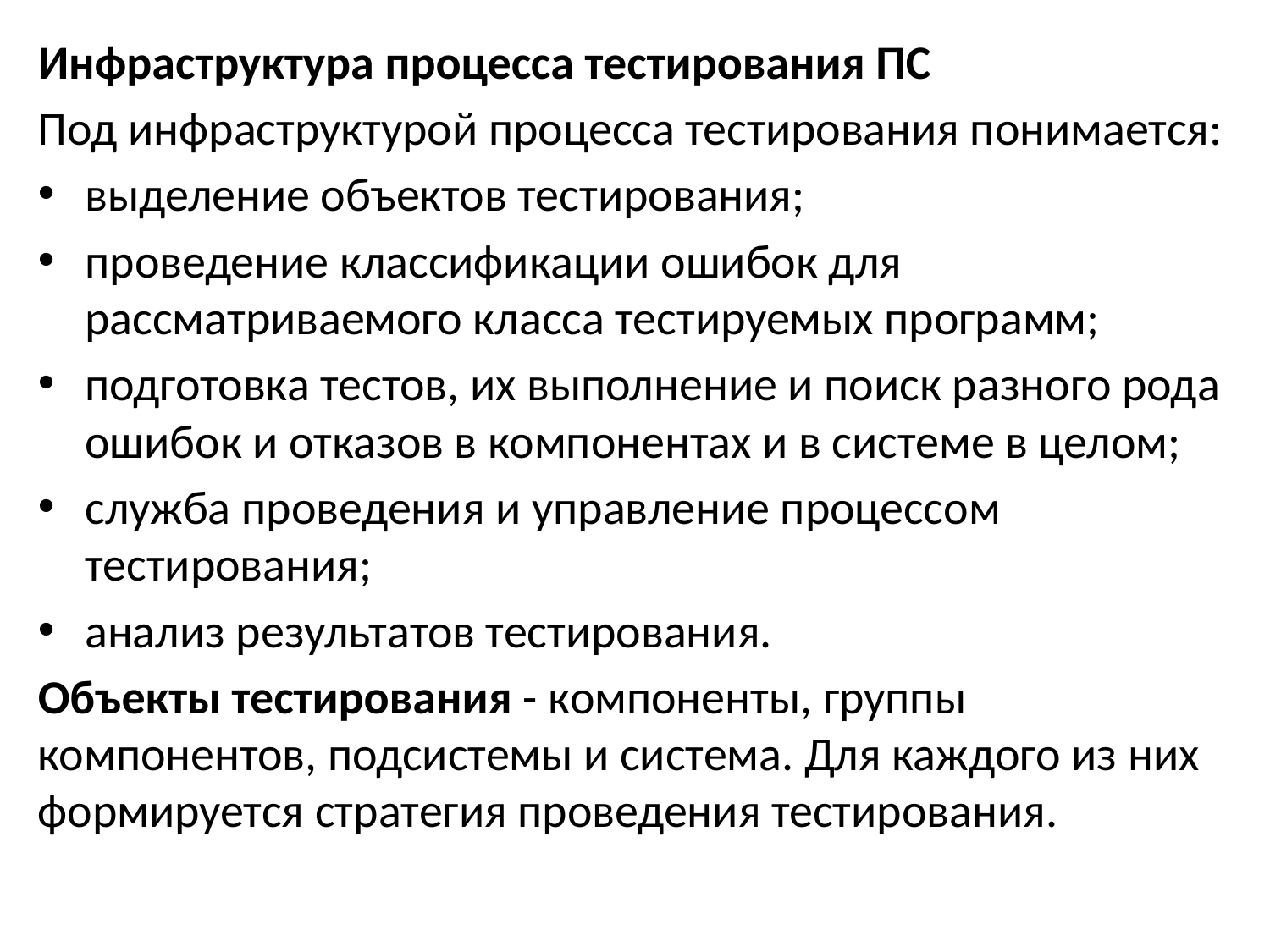

Инфраструктура процесса тестирования ПС
Под инфраструктурой процесса тестирования понимается:
выделение объектов тестирования;
проведение классификации ошибок для рассматриваемого класса тестируемых программ;
подготовка тестов, их выполнение и поиск разного рода ошибок и отказов в компонентах и в системе в целом;
служба проведения и управление процессом тестирования;
анализ результатов тестирования.
Объекты тестирования - компоненты, группы компонентов, подсистемы и система. Для каждого из них формируется стратегия проведения тестирования.